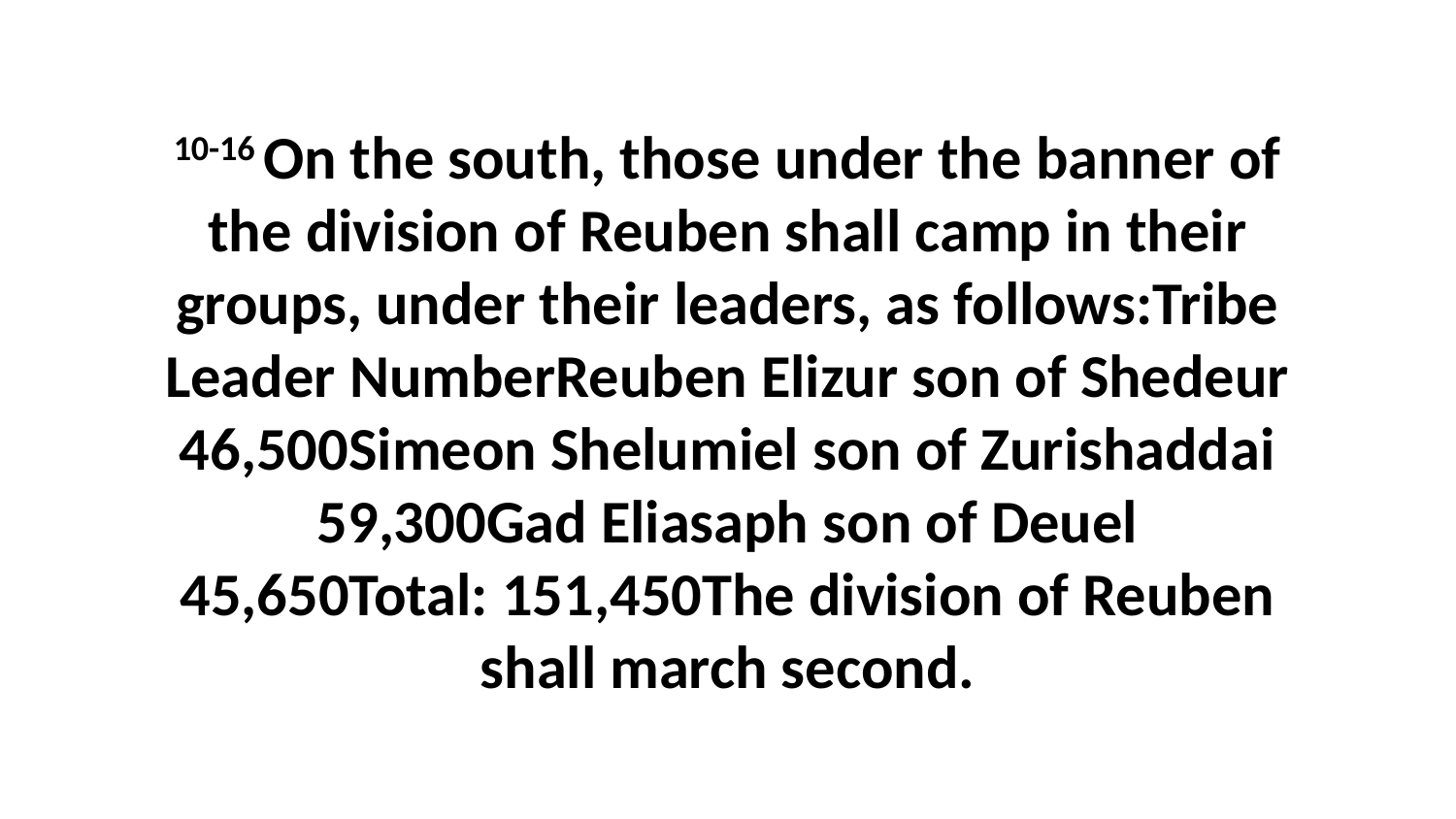

10-16 On the south, those under the banner of the division of Reuben shall camp in their groups, under their leaders, as follows:Tribe Leader NumberReuben Elizur son of Shedeur 46,500Simeon Shelumiel son of Zurishaddai 59,300Gad Eliasaph son of Deuel 45,650Total: 151,450The division of Reuben shall march second.